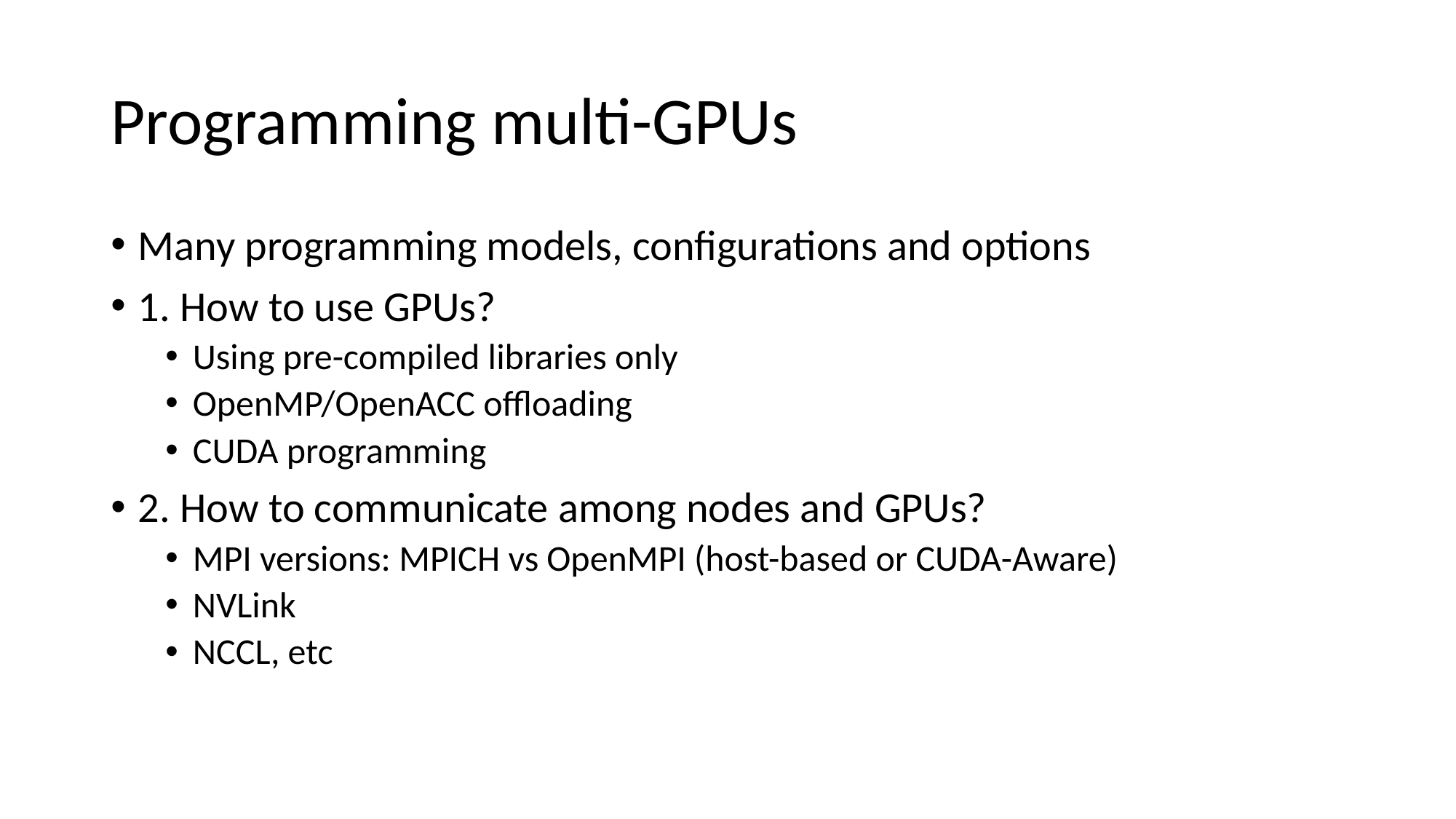

# Programming multi-GPUs
Many programming models, configurations and options
1. How to use GPUs?
Using pre-compiled libraries only
OpenMP/OpenACC offloading
CUDA programming
2. How to communicate among nodes and GPUs?
MPI versions: MPICH vs OpenMPI (host-based or CUDA-Aware)
NVLink
NCCL, etc